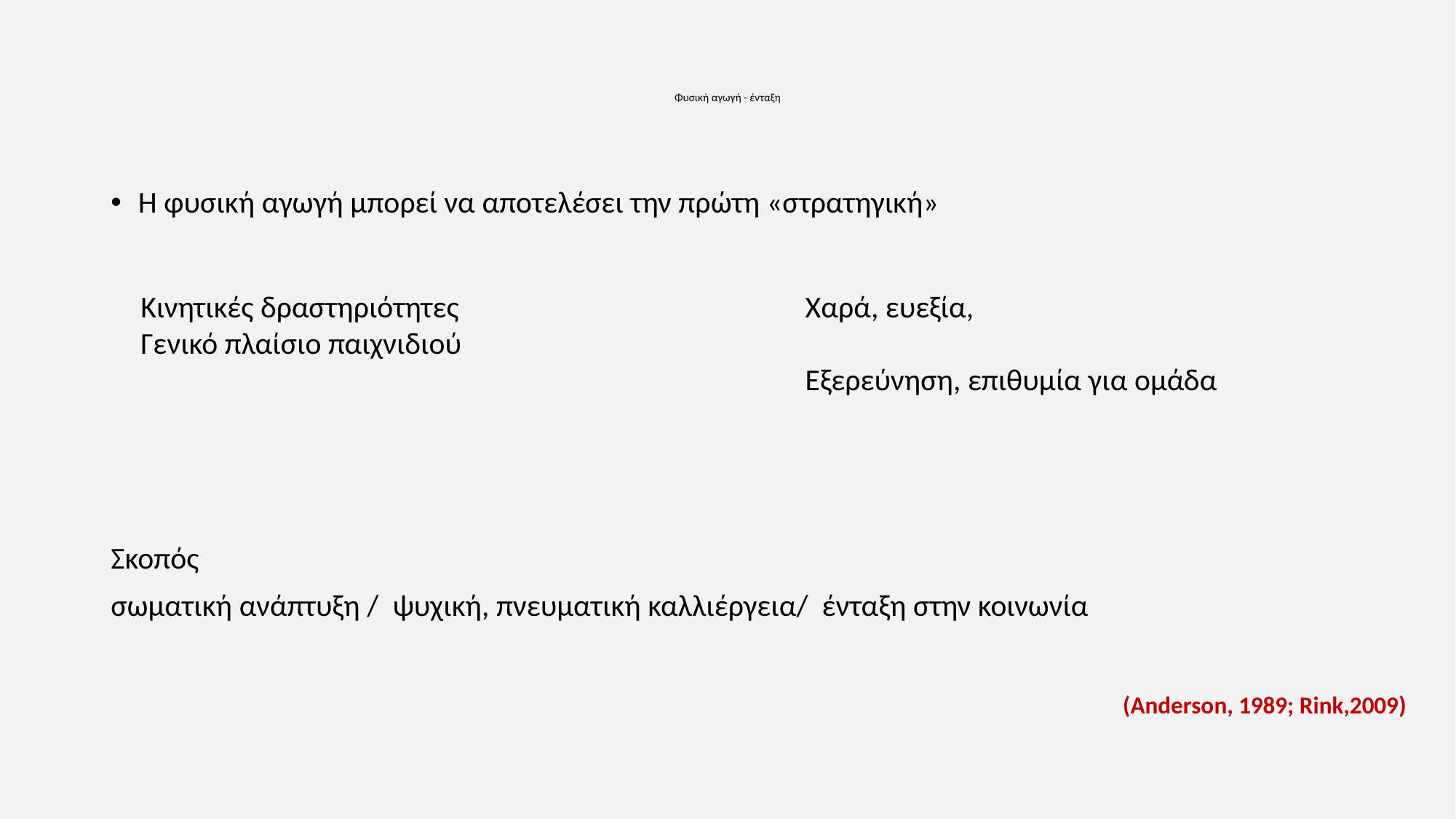

# Φυσική αγωγή - ένταξη

Η φυσική αγωγή μπορεί να αποτελέσει την πρώτη «στρατηγική»

Σκοπός
σωματική ανάπτυξη /  ψυχική, πνευματική καλλιέργεια/  ένταξη στην κοινωνία

(Anderson, 1989; Rink,2009)

 Κινητικές δραστηριότητες
 Γενικό πλαίσιο παιχνιδιού
Χαρά, ευεξία,                                                                             Εξερεύνηση, επιθυμία για ομάδα